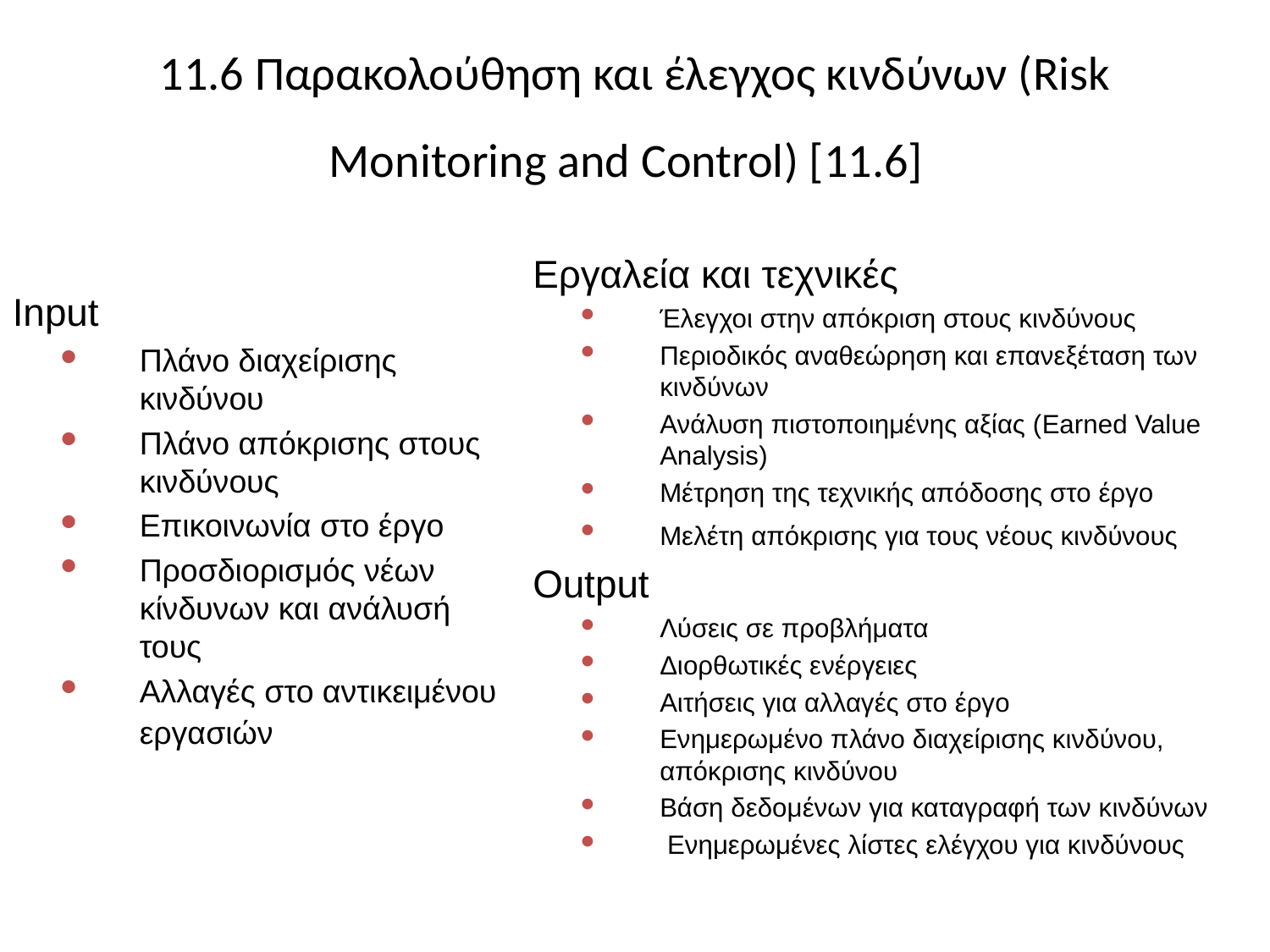

# 11.6 Παρακολούθηση και έλεγχος κινδύνων (Risk Monitoring and Control) [11.6]
Εργαλεία και τεχνικές
Έλεγχοι στην απόκριση στους κινδύνους
Περιοδικός αναθεώρηση και επανεξέταση των κινδύνων
Ανάλυση πιστοποιημένης αξίας (Earned Value Analysis)
Μέτρηση της τεχνικής απόδοσης στο έργο
Μελέτη απόκρισης για τους νέους κινδύνους
Output
Λύσεις σε προβλήματα
Διορθωτικές ενέργειες
Αιτήσεις για αλλαγές στο έργο
Ενημερωμένο πλάνο διαχείρισης κινδύνου, απόκρισης κινδύνου
Βάση δεδομένων για καταγραφή των κινδύνων
 Ενημερωμένες λίστες ελέγχου για κινδύνους
Input
Πλάνο διαχείρισης κινδύνου
Πλάνο απόκρισης στους κινδύνους
Επικοινωνία στο έργο
Προσδιορισμός νέων  κίνδυνων και ανάλυσή τους
Αλλαγές στο αντικειμένου εργασιών